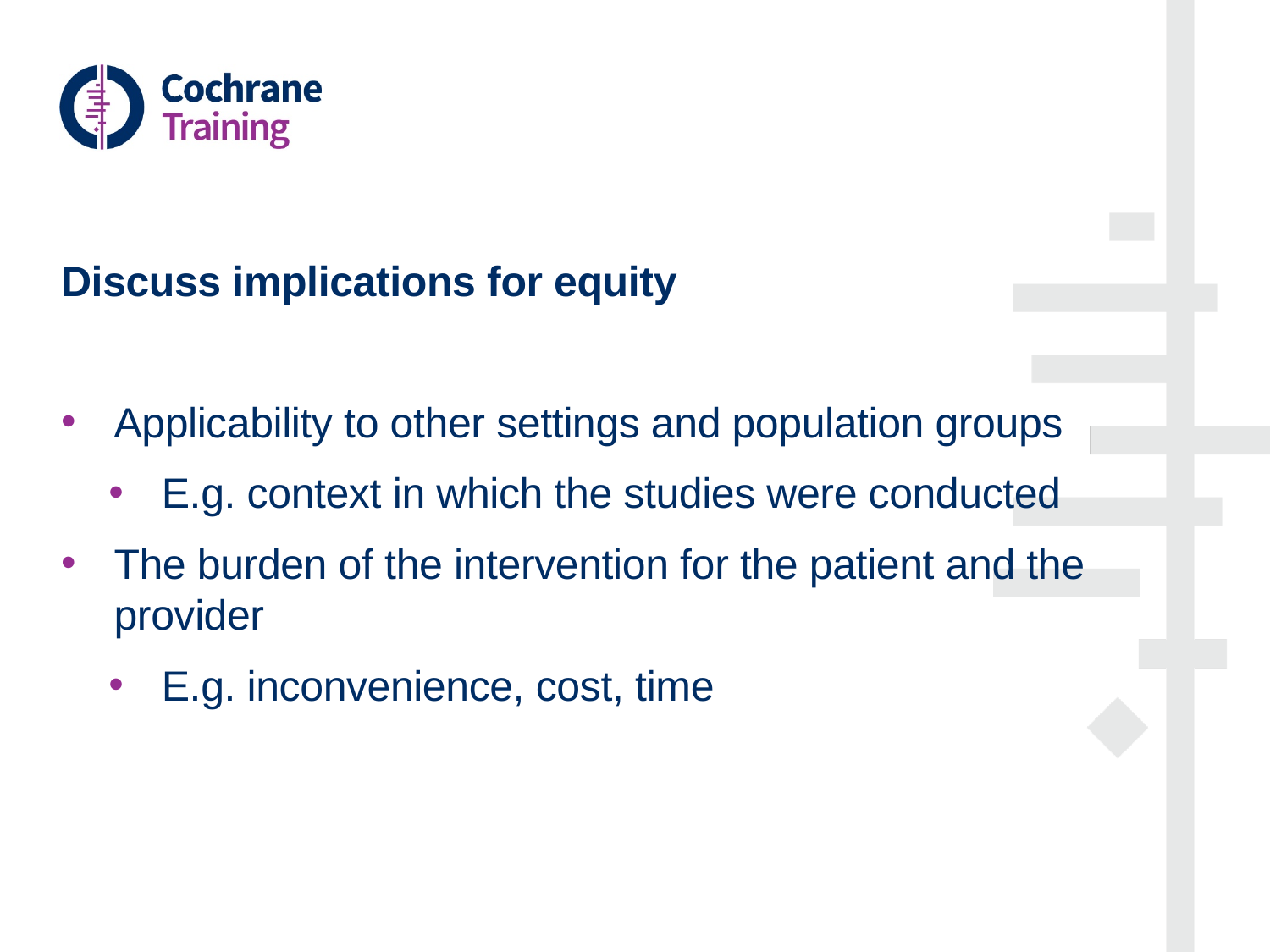

Discuss implications for equity

Applicability to other settings and population groups
E.g. context in which the studies were conducted
The burden of the intervention for the patient and the provider
E.g. inconvenience, cost, time